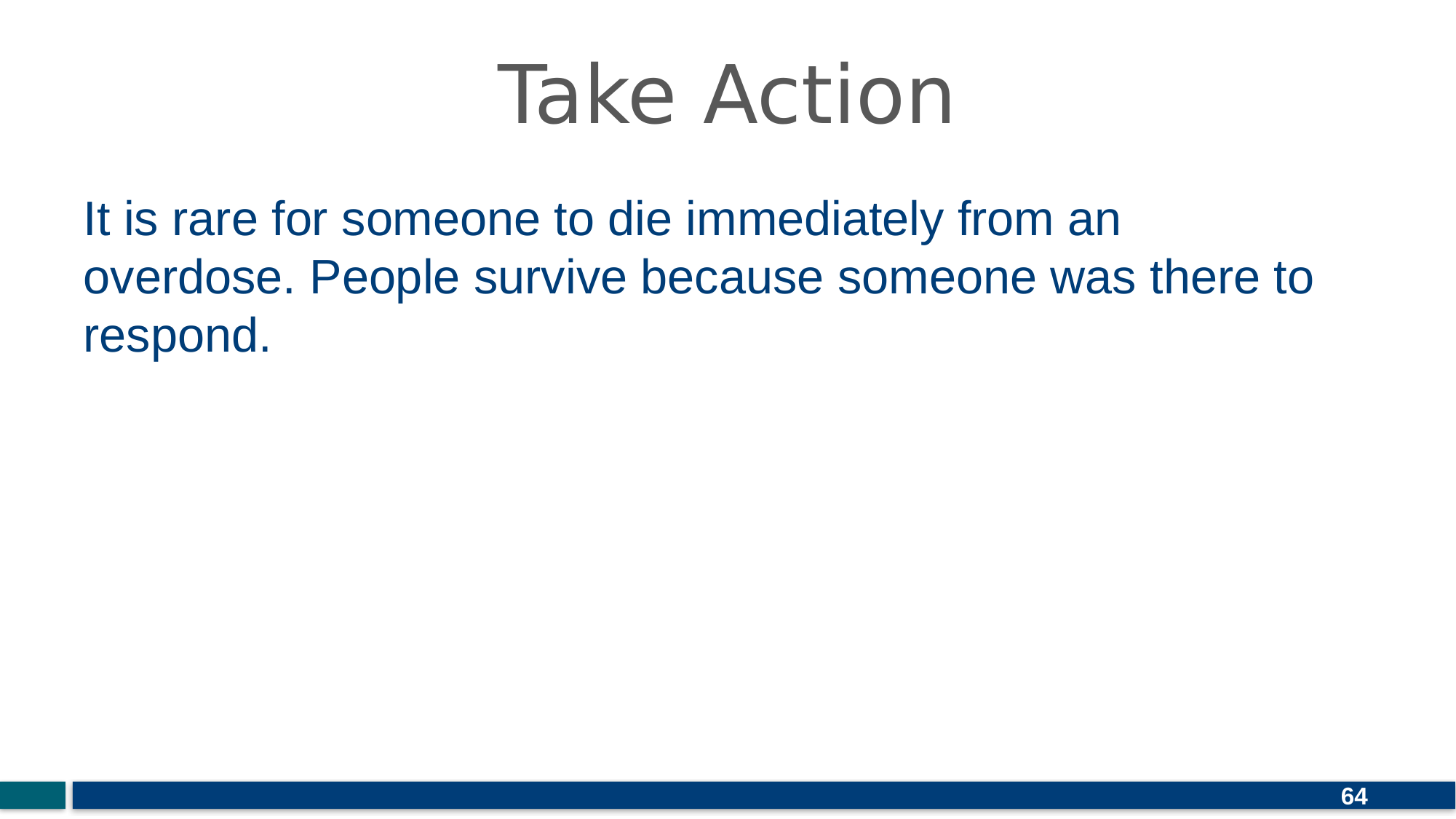

# Take Action
It is rare for someone to die immediately from an overdose. People survive because someone was there to respond.